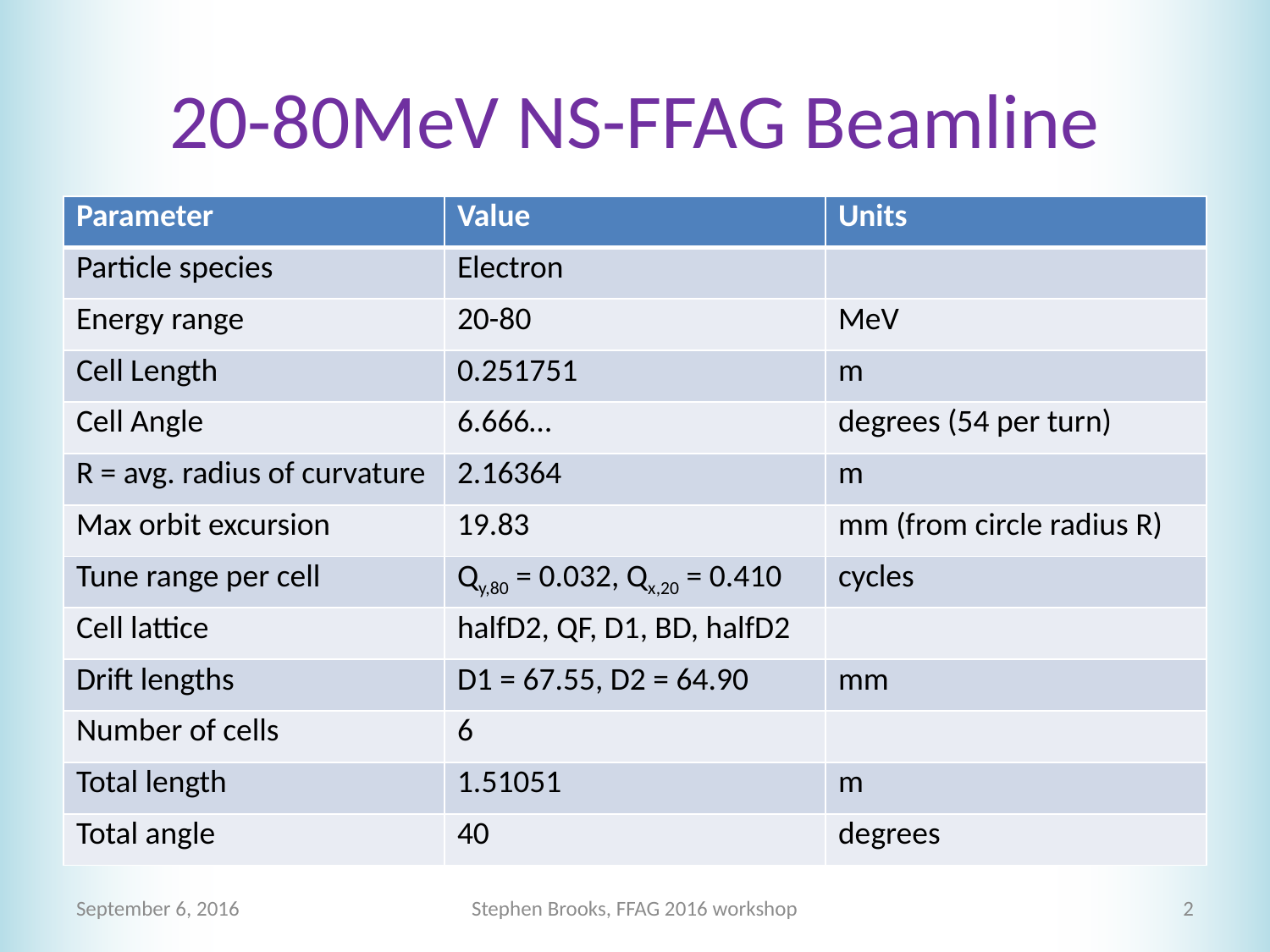

# 20-80MeV NS-FFAG Beamline
| Parameter | Value | Units |
| --- | --- | --- |
| Particle species | Electron |  |
| Energy range | 20-80 | MeV |
| Cell Length | 0.251751 | m |
| Cell Angle | 6.666… | degrees (54 per turn) |
| R = avg. radius of curvature | 2.16364 | m |
| Max orbit excursion | 19.83 | mm (from circle radius R) |
| Tune range per cell | Qy,80 = 0.032, Qx,20 = 0.410 | cycles |
| Cell lattice | halfD2, QF, D1, BD, halfD2 |  |
| Drift lengths | D1 = 67.55, D2 = 64.90 | mm |
| Number of cells | 6 |  |
| Total length | 1.51051 | m |
| Total angle | 40 | degrees |
September 6, 2016
Stephen Brooks, FFAG 2016 workshop
2